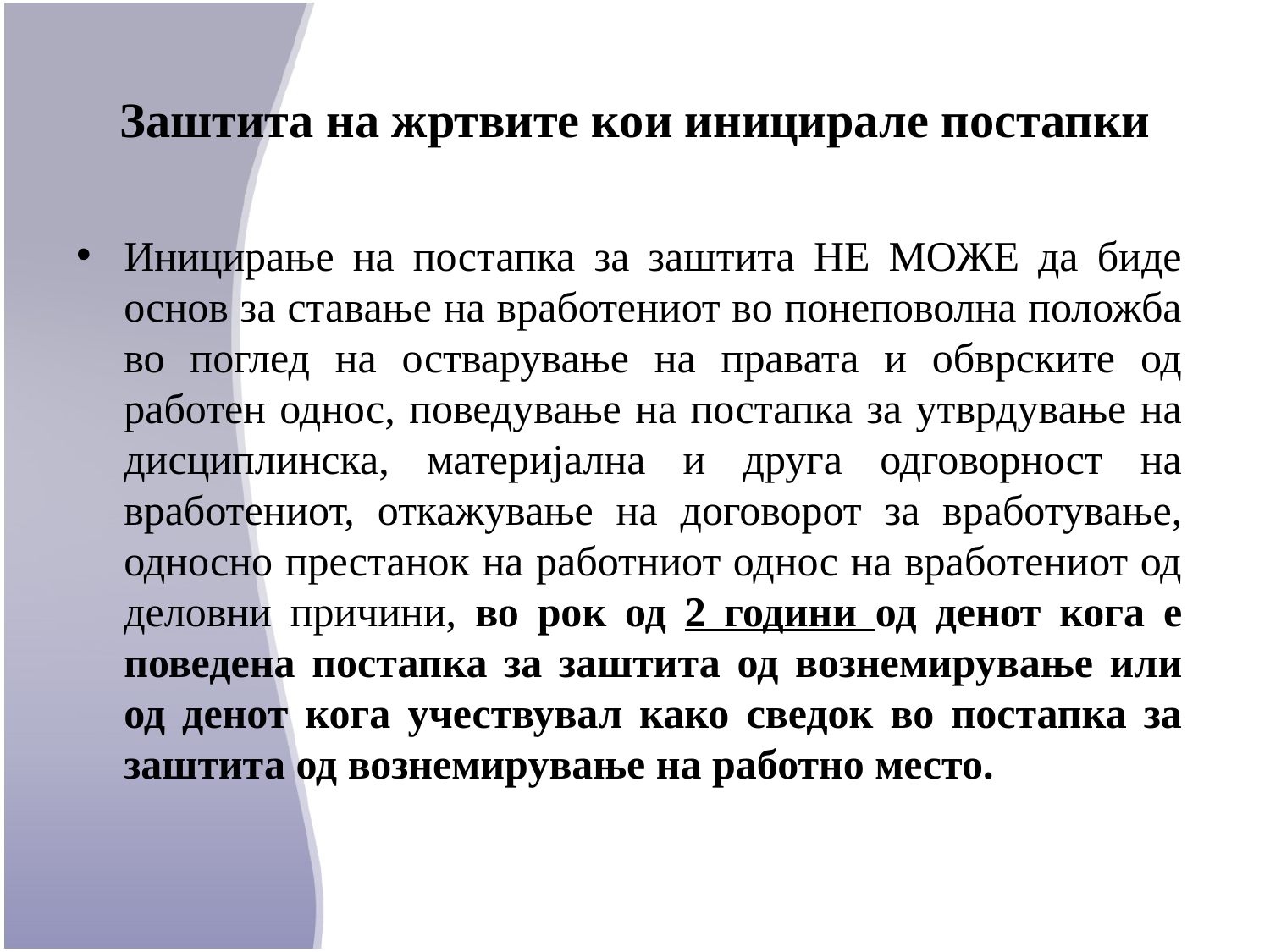

# Заштита на жртвите кои иницирале постапки
Иницирање на постапка за заштита НЕ МОЖЕ да биде основ за ставање на вработениот во понеповолна положба во поглед на остварување на правата и обврските од работен однос, поведување на постапка за утврдување на дисциплинска, материјална и друга одговорност на вработениот, откажување на договорот за вработување, односно престанок на работниот однос на вработениот од деловни причини, во рок од 2 години од денот кога е поведена постапка за заштита од вознемирување или од денот кога учествувал како сведок во постапка за заштита од вознемирување на работно место.